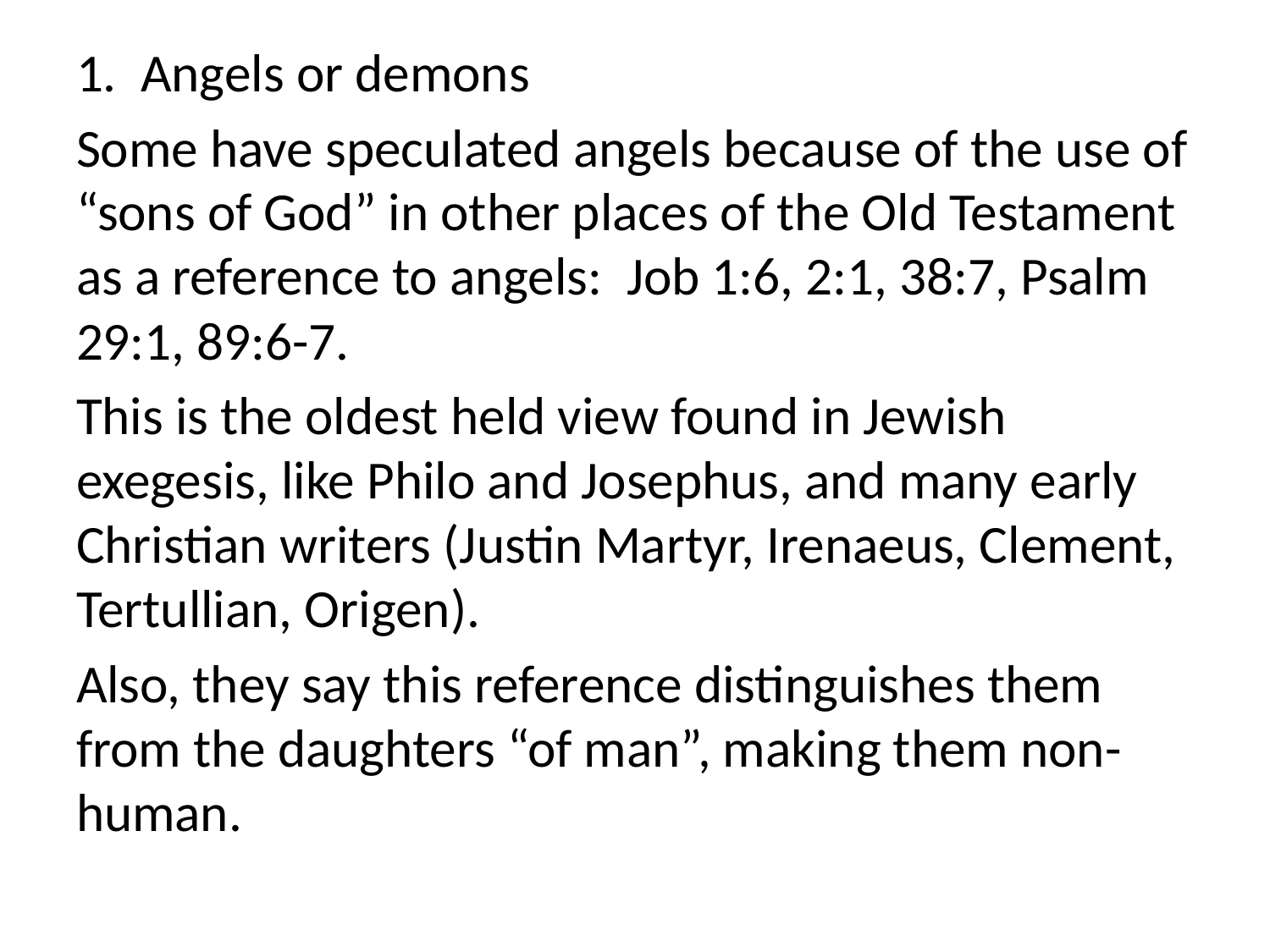

1.  Angels or demons
Some have speculated angels because of the use of “sons of God” in other places of the Old Testament as a reference to angels:  Job 1:6, 2:1, 38:7, Psalm 29:1, 89:6-7.
This is the oldest held view found in Jewish exegesis, like Philo and Josephus, and many early Christian writers (Justin Martyr, Irenaeus, Clement, Tertullian, Origen).
Also, they say this reference distinguishes them from the daughters “of man”, making them non-human.